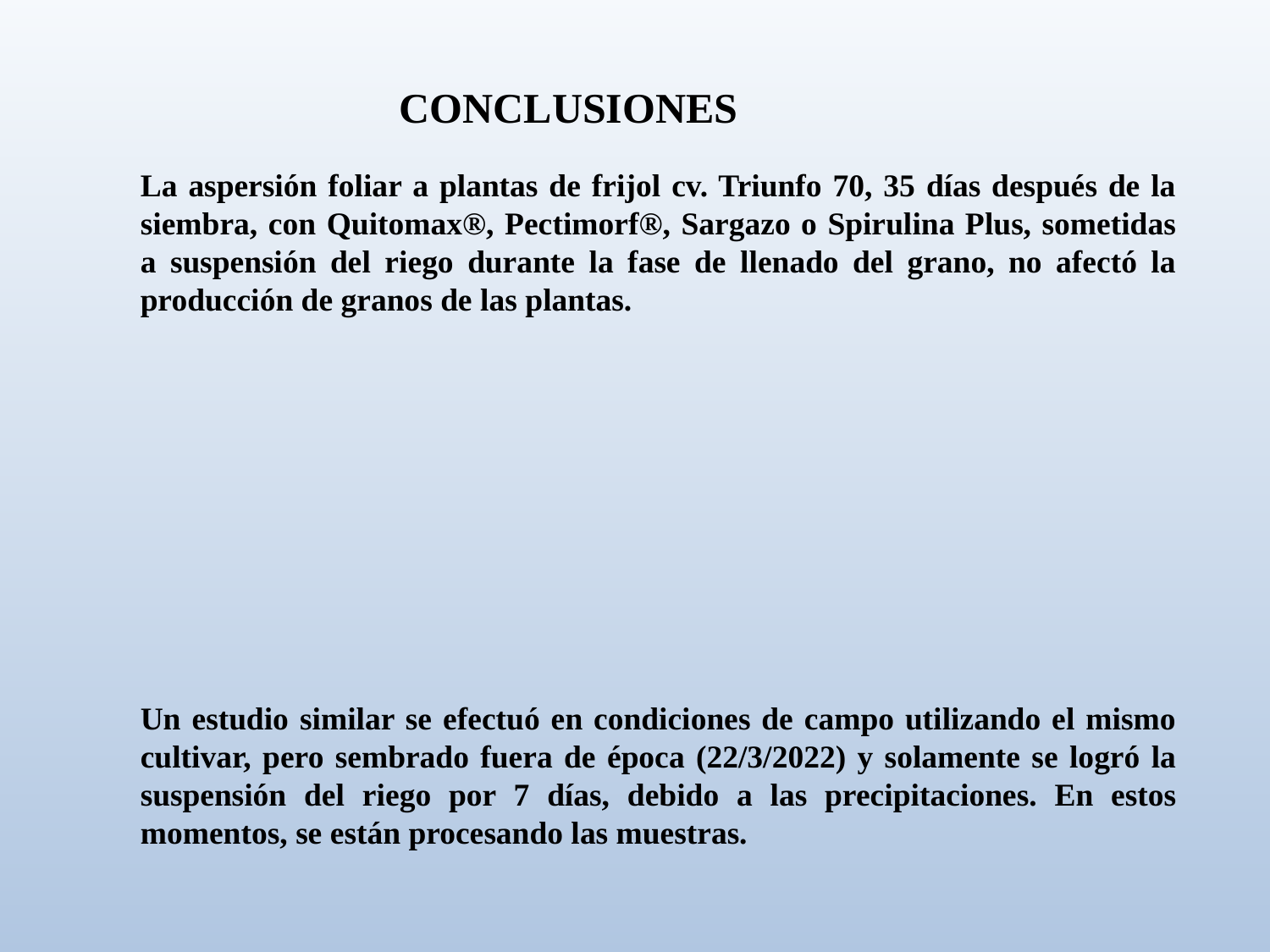

CONCLUSIONES
La aspersión foliar a plantas de frijol cv. Triunfo 70, 35 días después de la siembra, con Quitomax®, Pectimorf®, Sargazo o Spirulina Plus, sometidas a suspensión del riego durante la fase de llenado del grano, no afectó la producción de granos de las plantas.

Un estudio similar se efectuó en condiciones de campo utilizando el mismo cultivar, pero sembrado fuera de época (22/3/2022) y solamente se logró la suspensión del riego por 7 días, debido a las precipitaciones. En estos momentos, se están procesando las muestras.